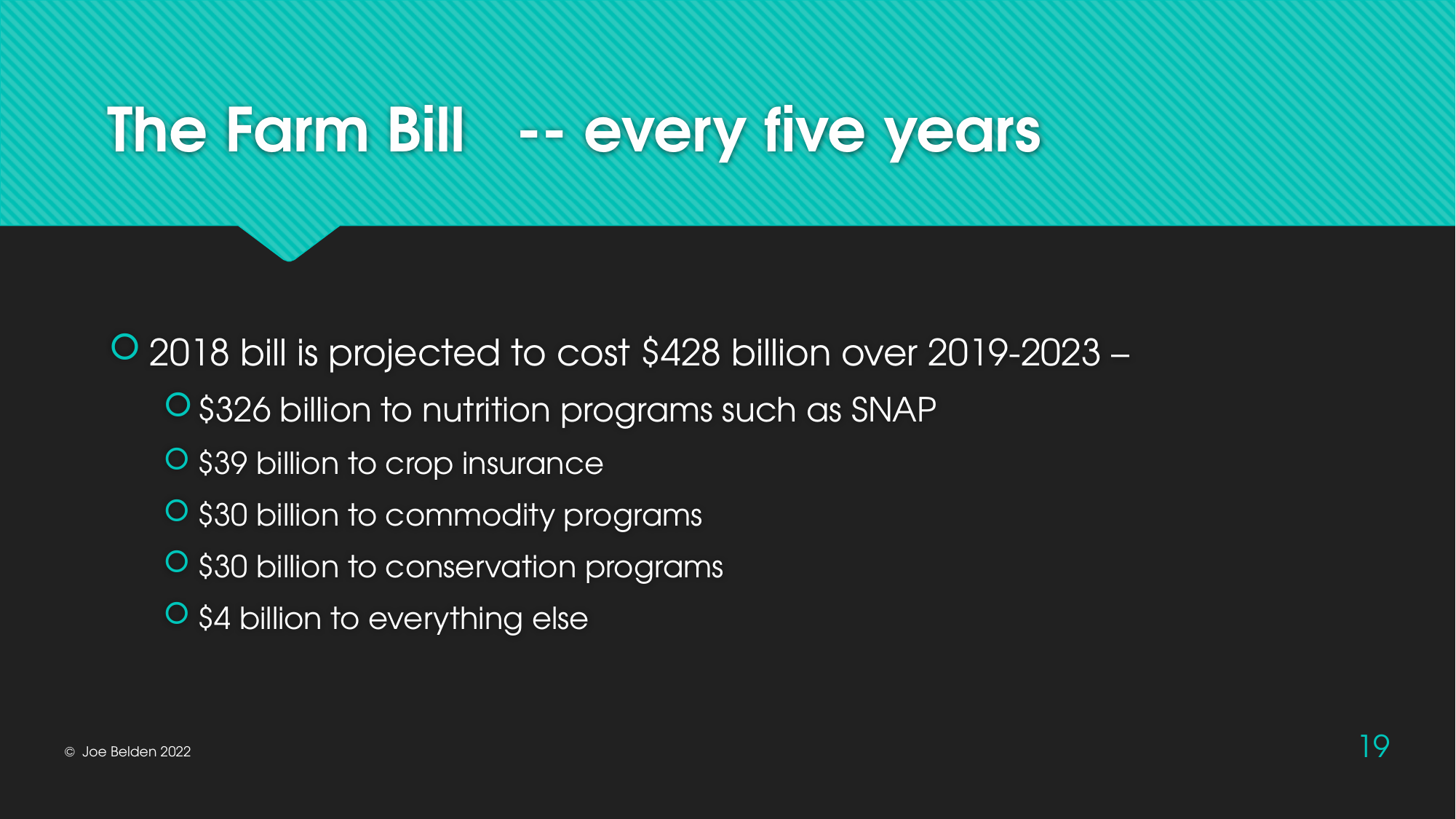

# The Farm Bill   -- every five years
2018 bill is projected to cost $428 billion over 2019-2023 –
$326 billion to nutrition programs such as SNAP
$39 billion to crop insurance
$30 billion to commodity programs
$30 billion to conservation programs
$4 billion to everything else
19
©  Joe Belden 2022